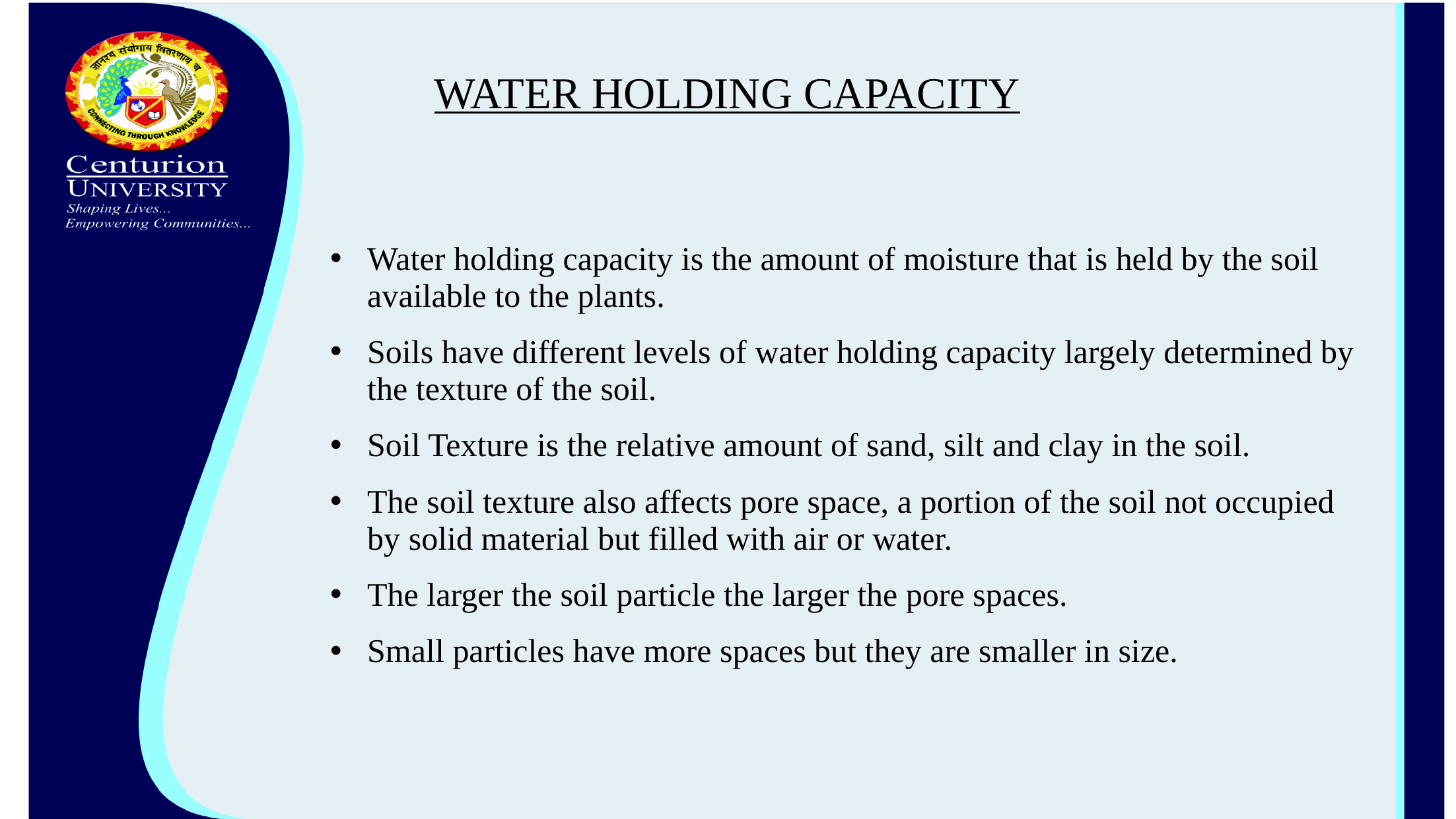

# WATER HOLDING CAPACITY
Water holding capacity is the amount of moisture that is held by the soil available to the plants.
Soils have different levels of water holding capacity largely determined by the texture of the soil.
Soil Texture is the relative amount of sand, silt and clay in the soil.
The soil texture also affects pore space, a portion of the soil not occupied by solid material but filled with air or water.
The larger the soil particle the larger the pore spaces.
Small particles have more spaces but they are smaller in size.